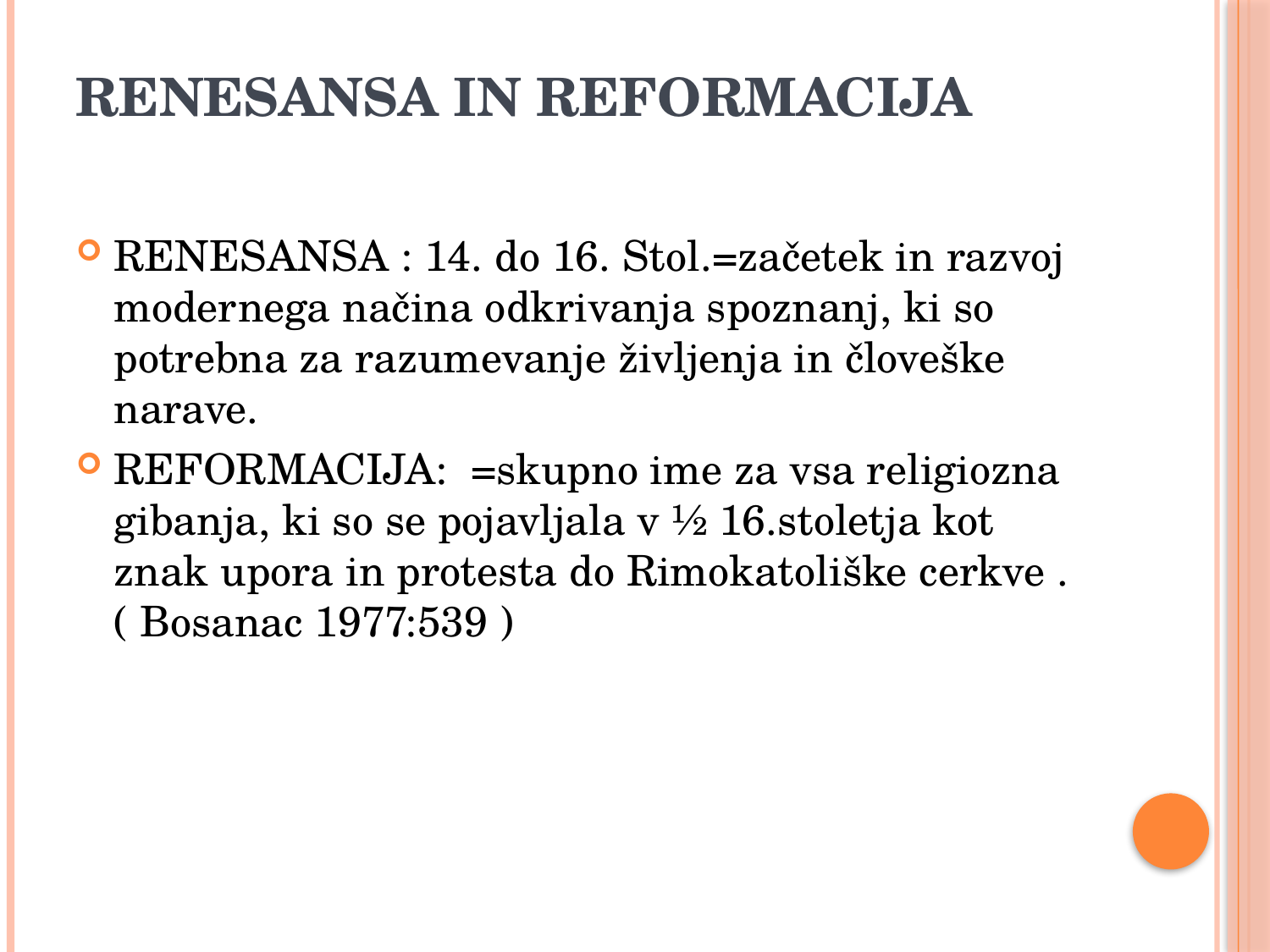

# RENESANSA IN REFORMACIJA
RENESANSA : 14. do 16. Stol.=začetek in razvoj modernega načina odkrivanja spoznanj, ki so potrebna za razumevanje življenja in človeške narave.
REFORMACIJA:  =skupno ime za vsa religiozna gibanja, ki so se pojavljala v ½ 16.stoletja kot znak upora in protesta do Rimokatoliške cerkve . ( Bosanac 1977:539 )